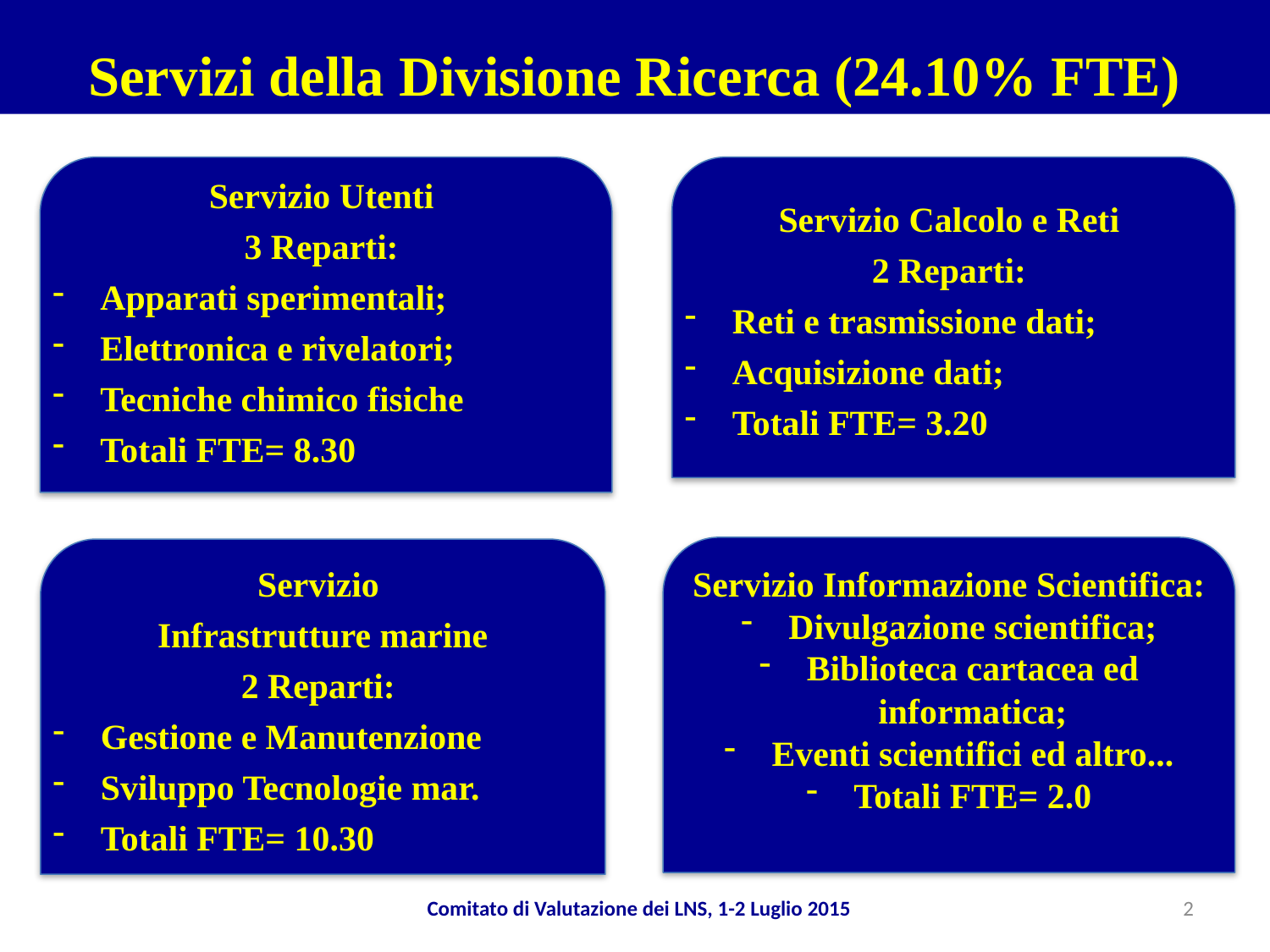

Servizi della Divisione Ricerca (24.10% FTE)

Servizio Utenti
3 Reparti:
Apparati sperimentali;
Elettronica e rivelatori;
Tecniche chimico fisiche
Totali FTE= 8.30

Servizio Calcolo e Reti
2 Reparti:
Reti e trasmissione dati;
Acquisizione dati;
Totali FTE= 3.20

Servizio Informazione Scientifica:
Divulgazione scientifica;
Biblioteca cartacea ed informatica;
Eventi scientifici ed altro...
Totali FTE= 2.0

Servizio
Infrastrutture marine
2 Reparti:
Gestione e Manutenzione
Sviluppo Tecnologie mar.
Totali FTE= 10.30

Comitato di Valutazione dei LNS, 1-2 Luglio 2015
2